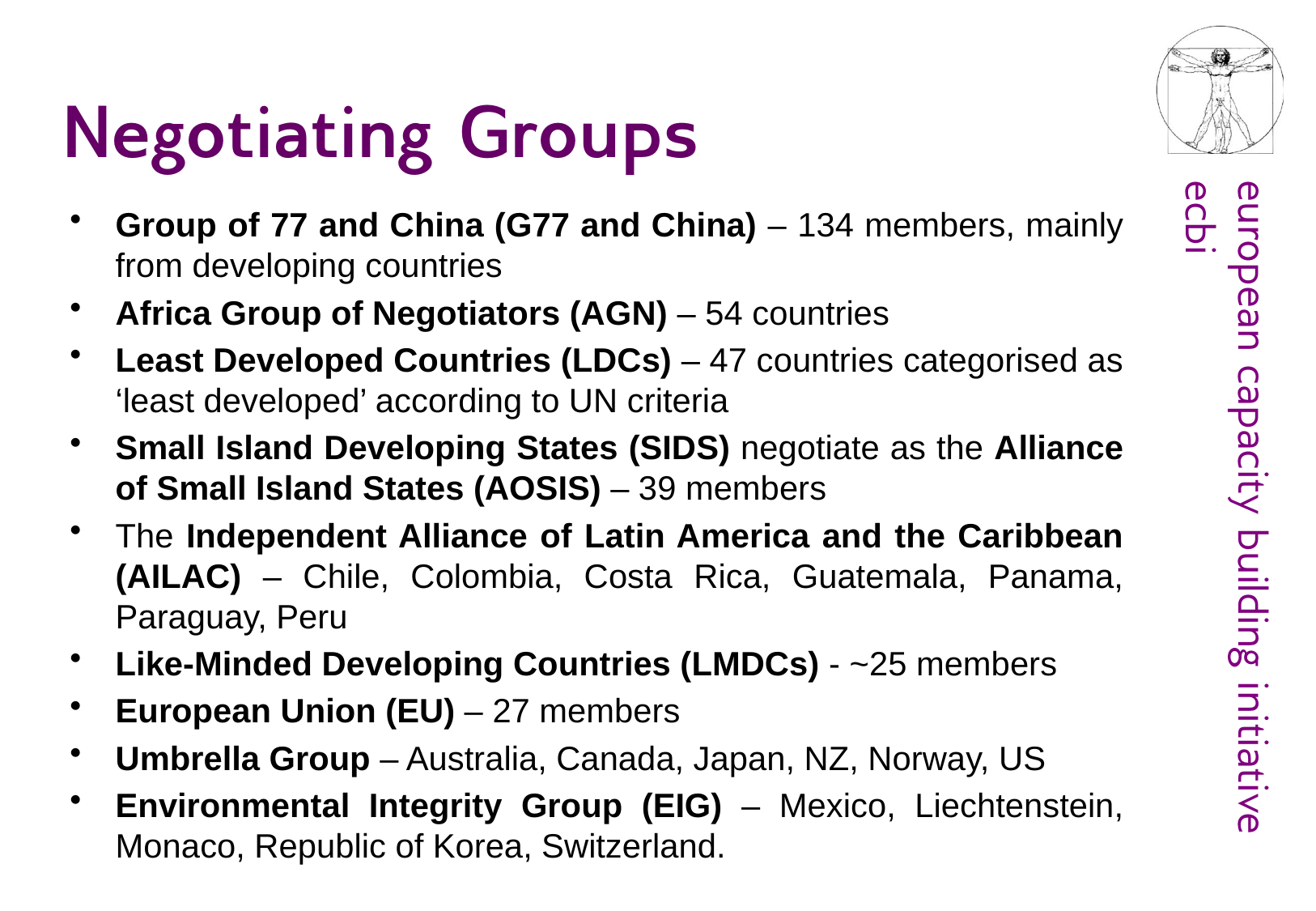

Negotiating Groups
Group of 77 and China (G77 and China) – 134 members, mainly from developing countries
Africa Group of Negotiators (AGN) – 54 countries
Least Developed Countries (LDCs) – 47 countries categorised as ‘least developed’ according to UN criteria
Small Island Developing States (SIDS) negotiate as the Alliance of Small Island States (AOSIS) – 39 members
The Independent Alliance of Latin America and the Caribbean (AILAC) – Chile, Colombia, Costa Rica, Guatemala, Panama, Paraguay, Peru
Like-Minded Developing Countries (LMDCs) - ~25 members
European Union (EU) – 27 members
Umbrella Group – Australia, Canada, Japan, NZ, Norway, US
Environmental Integrity Group (EIG) – Mexico, Liechtenstein, Monaco, Republic of Korea, Switzerland.